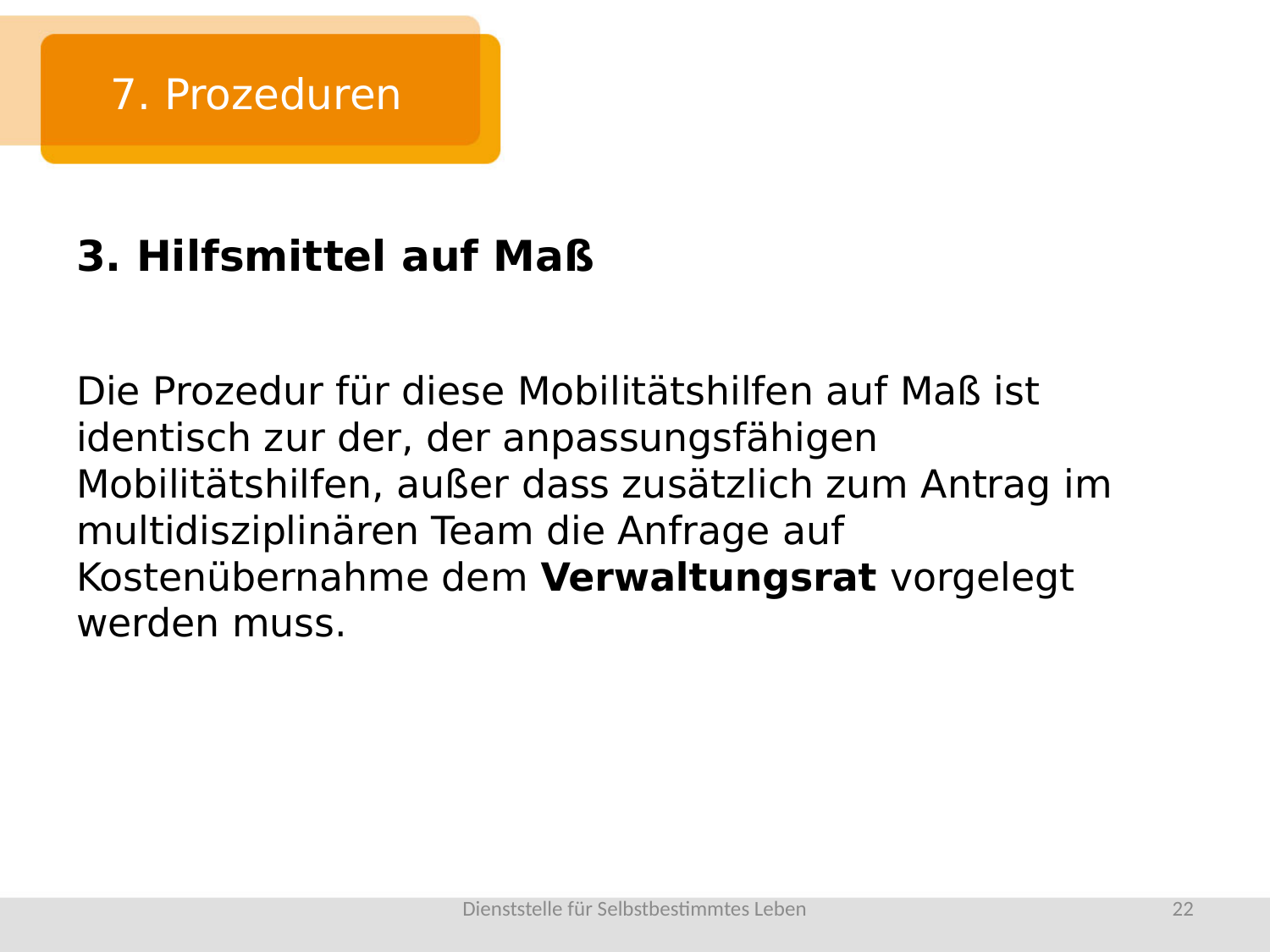

# 7. Prozeduren
3. Hilfsmittel auf Maß

Die Prozedur für diese Mobilitätshilfen auf Maß ist identisch zur der, der anpassungsfähigen Mobilitätshilfen, außer dass zusätzlich zum Antrag im multidisziplinären Team die Anfrage auf Kostenübernahme dem Verwaltungsrat vorgelegt werden muss.

Dienststelle für Selbstbestimmtes Leben
22